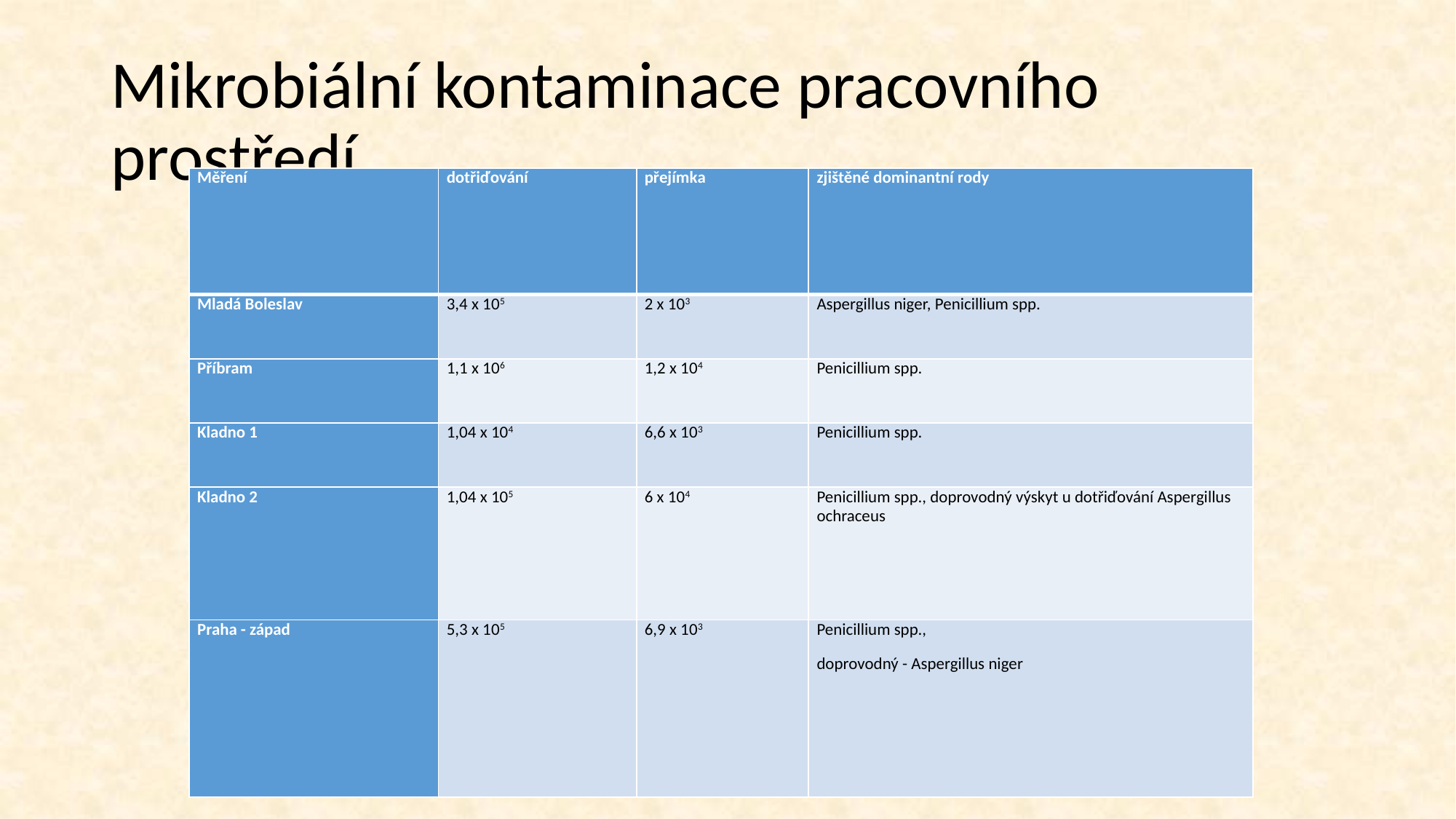

# Mikrobiální kontaminace pracovního prostředí
| Měření | dotřiďování | přejímka | zjištěné dominantní rody |
| --- | --- | --- | --- |
| Mladá Boleslav | 3,4 x 105 | 2 x 103 | Aspergillus niger, Penicillium spp. |
| Příbram | 1,1 x 106 | 1,2 x 104 | Penicillium spp. |
| Kladno 1 | 1,04 x 104 | 6,6 x 103 | Penicillium spp. |
| Kladno 2 | 1,04 x 105 | 6 x 104 | Penicillium spp., doprovodný výskyt u dotřiďování Aspergillus ochraceus |
| Praha - západ | 5,3 x 105 | 6,9 x 103 | Penicillium spp., doprovodný - Aspergillus niger |